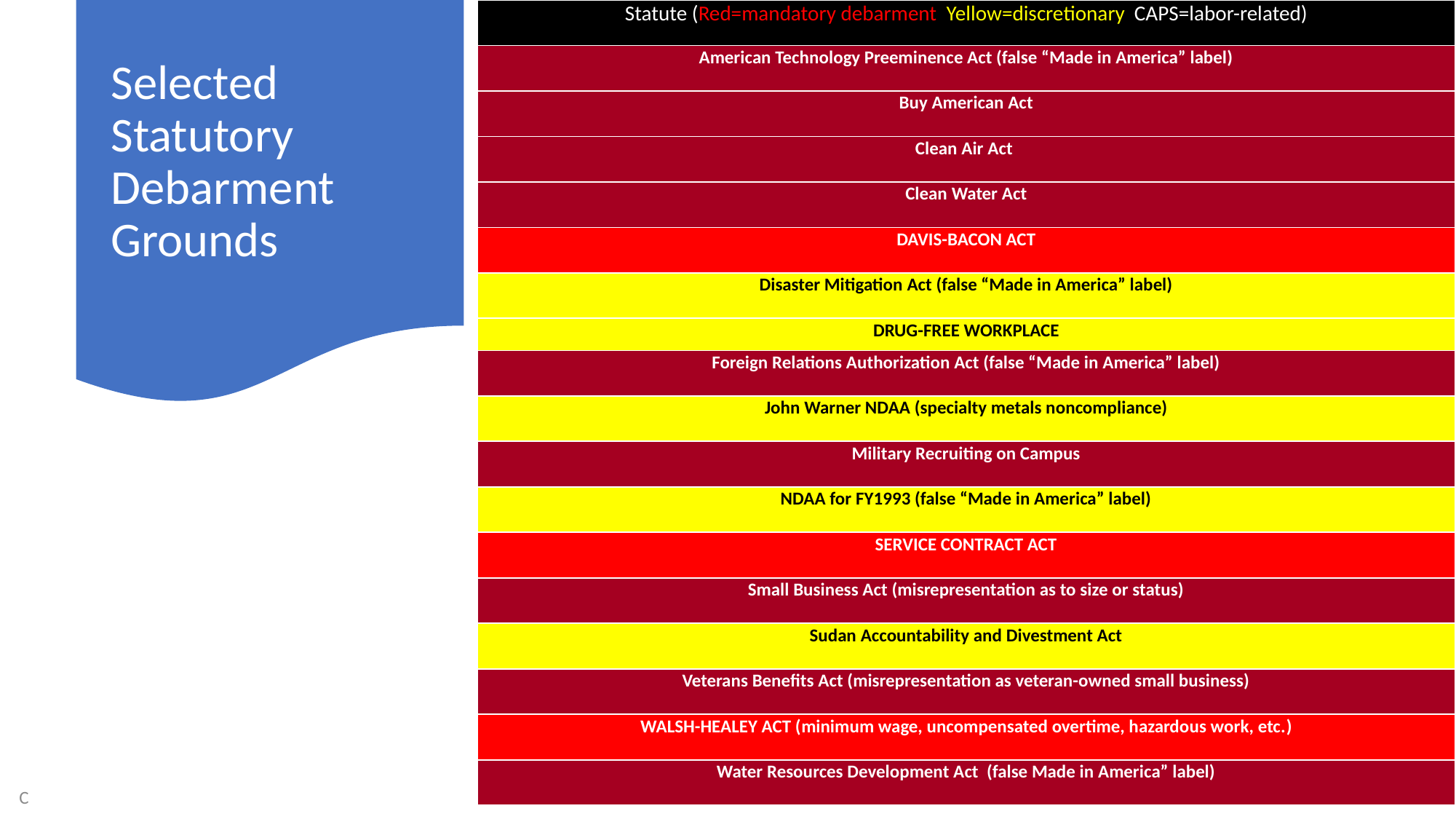

| Statute (Red=mandatory debarment Yellow=discretionary CAPS=labor-related) |
| --- |
| American Technology Preeminence Act (false “Made in America” label) |
| Buy American Act |
| Clean Air Act |
| Clean Water Act |
| DAVIS-BACON ACT |
| Disaster Mitigation Act (false “Made in America” label) |
| DRUG-FREE WORKPLACE |
| Foreign Relations Authorization Act (false “Made in America” label) |
| John Warner NDAA (specialty metals noncompliance) |
| Military Recruiting on Campus |
| NDAA for FY1993 (false “Made in America” label) |
| SERVICE CONTRACT ACT |
| Small Business Act (misrepresentation as to size or status) |
| Sudan Accountability and Divestment Act |
| Veterans Benefits Act (misrepresentation as veteran-owned small business) |
| Walsh-Healey Act (minimum wage, uncompensated overtime, hazardous work, etc.) |
| Water Resources Development Act (false Made in America” label) |
# Selected Statutory Debarment Grounds
19
C